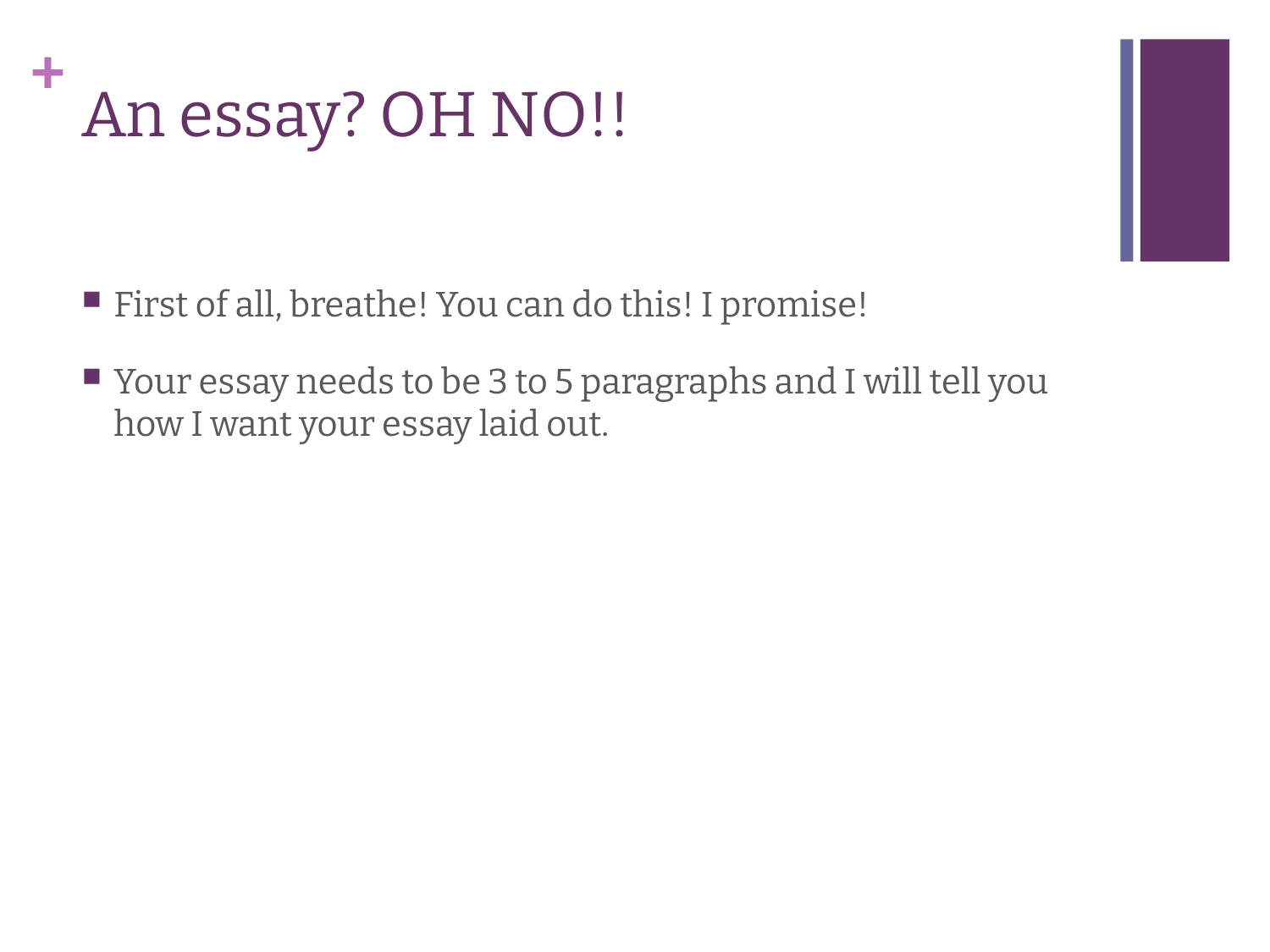

# An essay? OH NO!!
First of all, breathe! You can do this! I promise!
Your essay needs to be 3 to 5 paragraphs and I will tell you how I want your essay laid out.